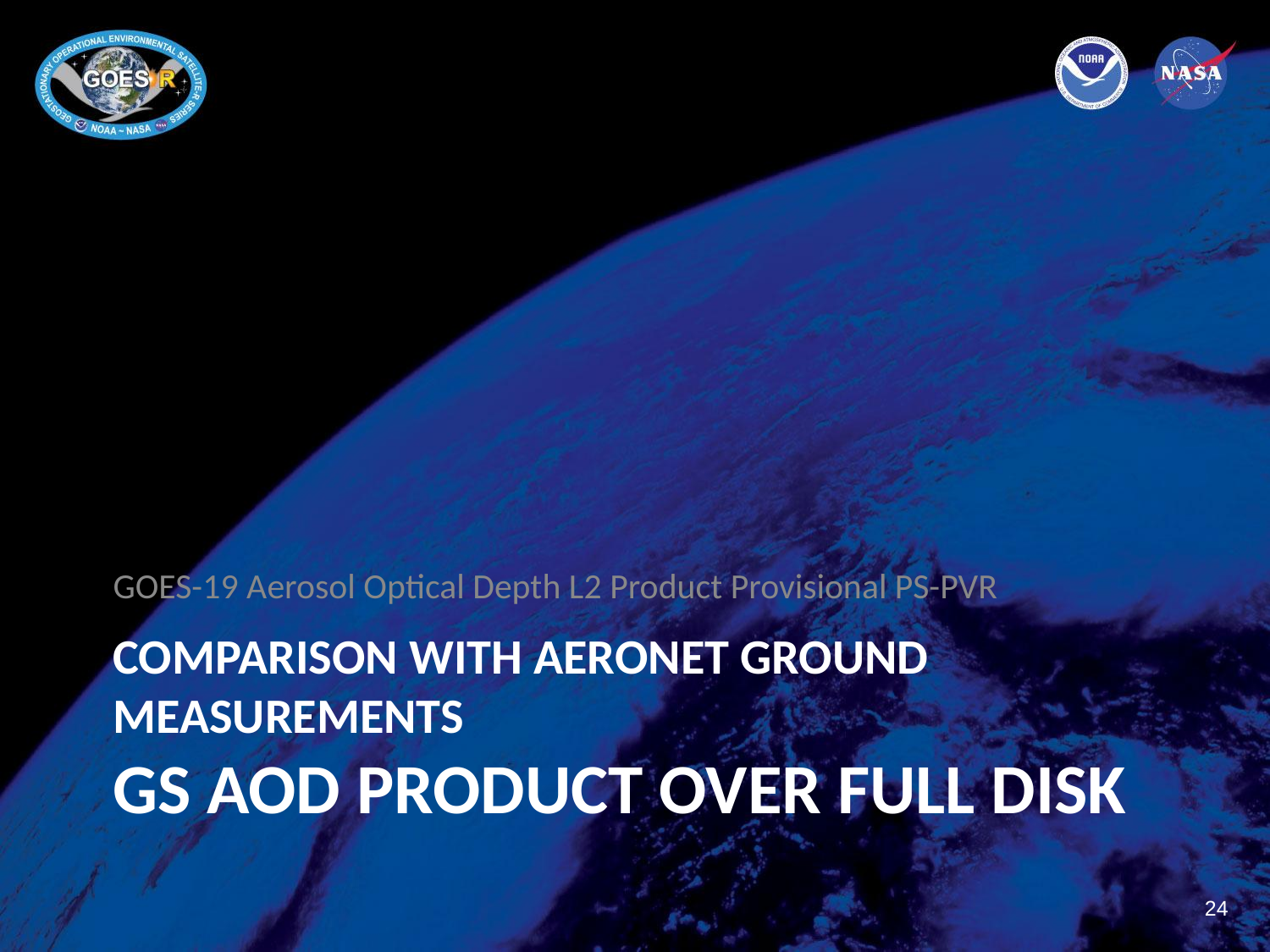

GOES-19 Aerosol Optical Depth L2 Product Provisional PS-PVR
# COMPARISON WITH AERONET GROUND MEASUREMENTS GS AOD PRODUCT OVER FULL DISK
24